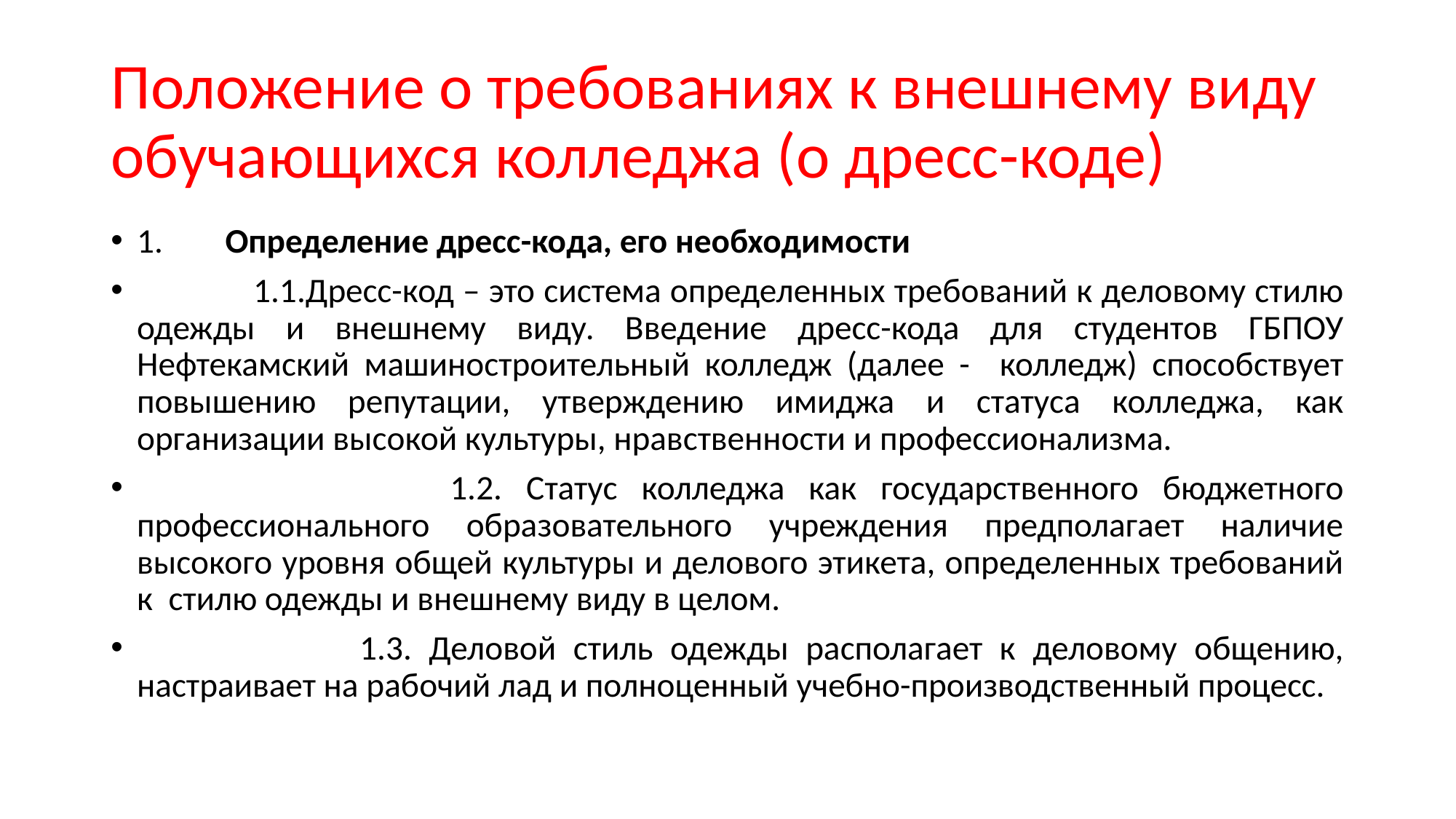

# Положение о требованиях к внешнему виду обучающихся колледжа (о дресс-коде)
1.	Определение дресс-кода, его необходимости
             1.1.Дресс-код – это система определенных требований к деловому стилю одежды и внешнему виду. Введение дресс-кода для студентов ГБПОУ Нефтекамский машиностроительный колледж (далее -  колледж) способствует повышению репутации, утверждению имиджа и статуса колледжа, как организации высокой культуры, нравственности и профессионализма.
             1.2. Статус колледжа как государственного бюджетного профессионального образовательного учреждения предполагает наличие высокого уровня общей культуры и делового этикета, определенных требований к  стилю одежды и внешнему виду в целом.
             1.3. Деловой стиль одежды располагает к деловому общению, настраивает на рабочий лад и полноценный учебно-производственный процесс.